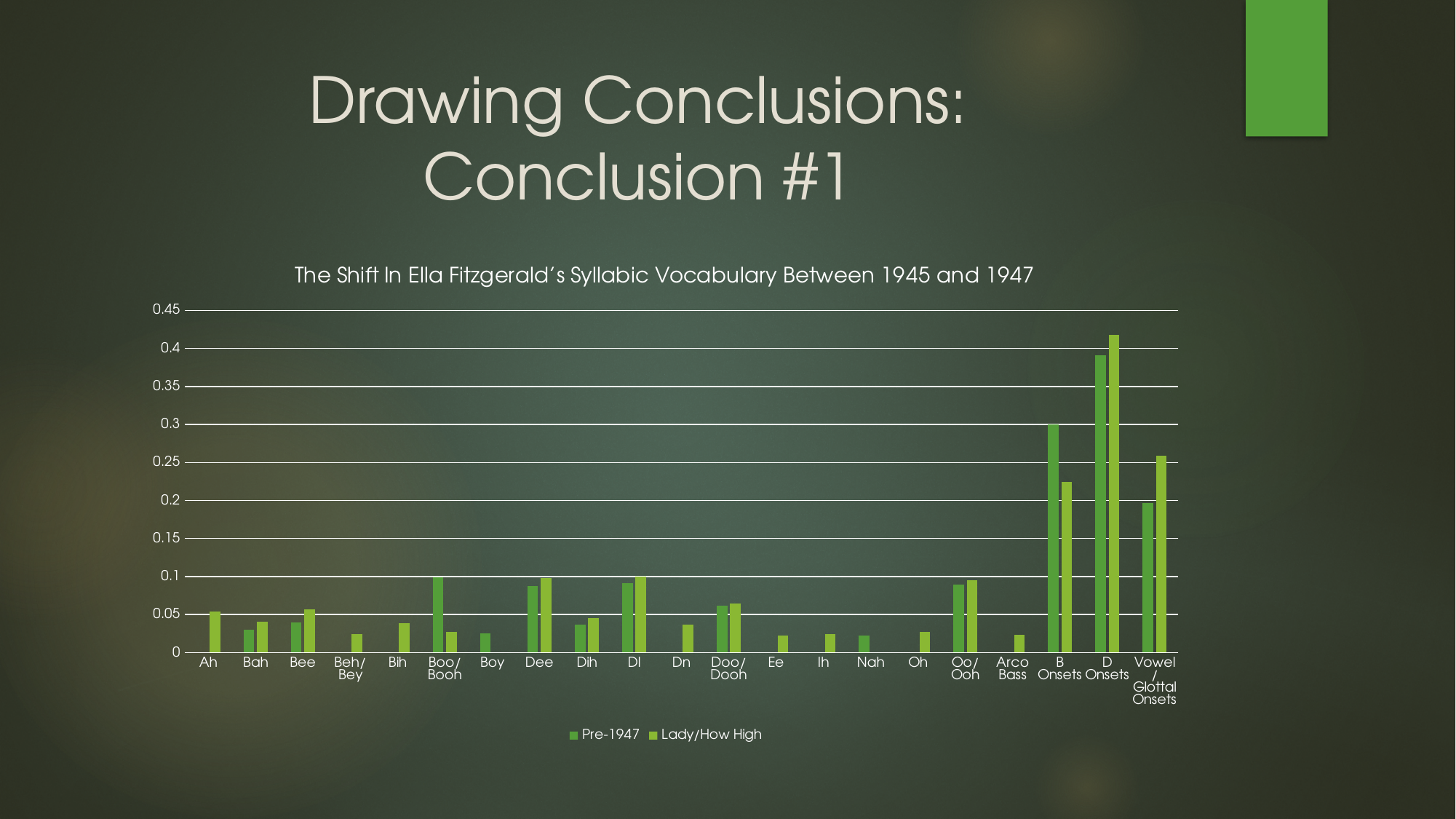

# Drawing Conclusions: Conclusion #1

### Chart: The Shift In Ella Fitzgerald’s Syllabic Vocabulary Between 1945 and 1947

| Category | Pre-1947 | Lady/How High |
|---|---|---|
| Ah | None | 0.054 |
| Bah | 0.03 | 0.041 |
| Bee | 0.04 | 0.057 |
| Beh/Bey | None | 0.024 |
| Bih | None | 0.039 |
| Boo/Booh | 0.099 | 0.027 |
| Boy | 0.025 | None |
| Dee | 0.088 | 0.098 |
| Dih | 0.037 | 0.045 |
| Dl | 0.091 | 0.1 |
| Dn | None | 0.037 |
| Doo/Dooh | 0.062 | 0.065 |
| Ee | None | 0.022 |
| Ih | None | 0.024 |
| Nah | 0.022 | None |
| Oh | None | 0.027 |
| Oo/Ooh | 0.089 | 0.095 |
| Arco Bass | None | 0.023 |
| B Onsets | 0.3 | 0.224 |
| D Onsets | 0.391 | 0.418 |
| Vowel/Glottal Onsets | 0.197 | 0.259 |